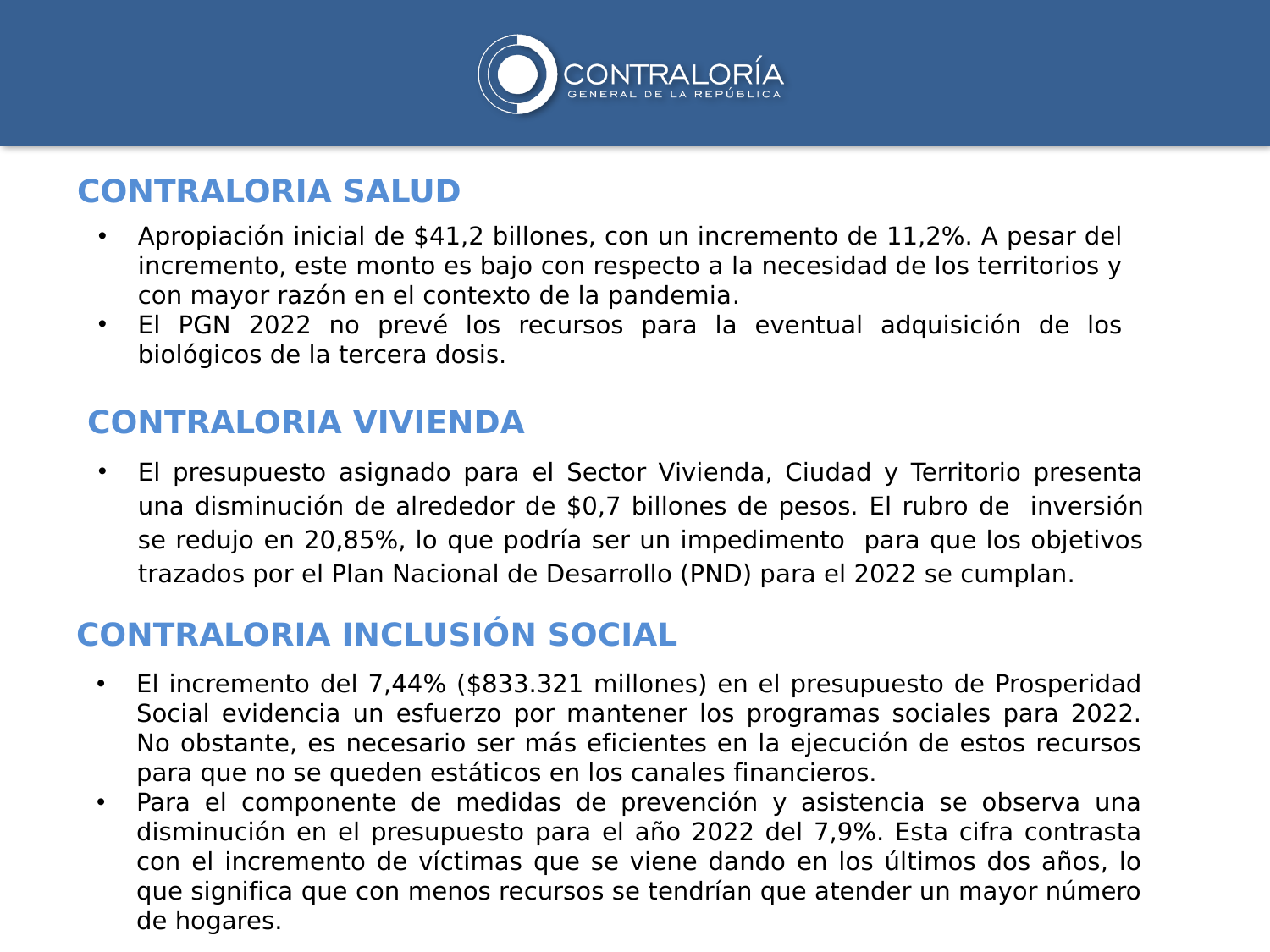

CONTRALORIA SALUD
Apropiación inicial de $41,2 billones, con un incremento de 11,2%. A pesar del incremento, este monto es bajo con respecto a la necesidad de los territorios y con mayor razón en el contexto de la pandemia.
El PGN 2022 no prevé los recursos para la eventual adquisición de los biológicos de la tercera dosis.
CONTRALORIA VIVIENDA
El presupuesto asignado para el Sector Vivienda, Ciudad y Territorio presenta una disminución de alrededor de $0,7 billones de pesos. El rubro de  inversión se redujo en 20,85%, lo que podría ser un impedimento  para que los objetivos trazados por el Plan Nacional de Desarrollo (PND) para el 2022 se cumplan.
CONTRALORIA INCLUSIÓN SOCIAL
El incremento del 7,44% ($833.321 millones) en el presupuesto de Prosperidad Social evidencia un esfuerzo por mantener los programas sociales para 2022. No obstante, es necesario ser más eficientes en la ejecución de estos recursos para que no se queden estáticos en los canales financieros.
Para el componente de medidas de prevención y asistencia se observa una disminución en el presupuesto para el año 2022 del 7,9%. Esta cifra contrasta con el incremento de víctimas que se viene dando en los últimos dos años, lo que significa que con menos recursos se tendrían que atender un mayor número de hogares.